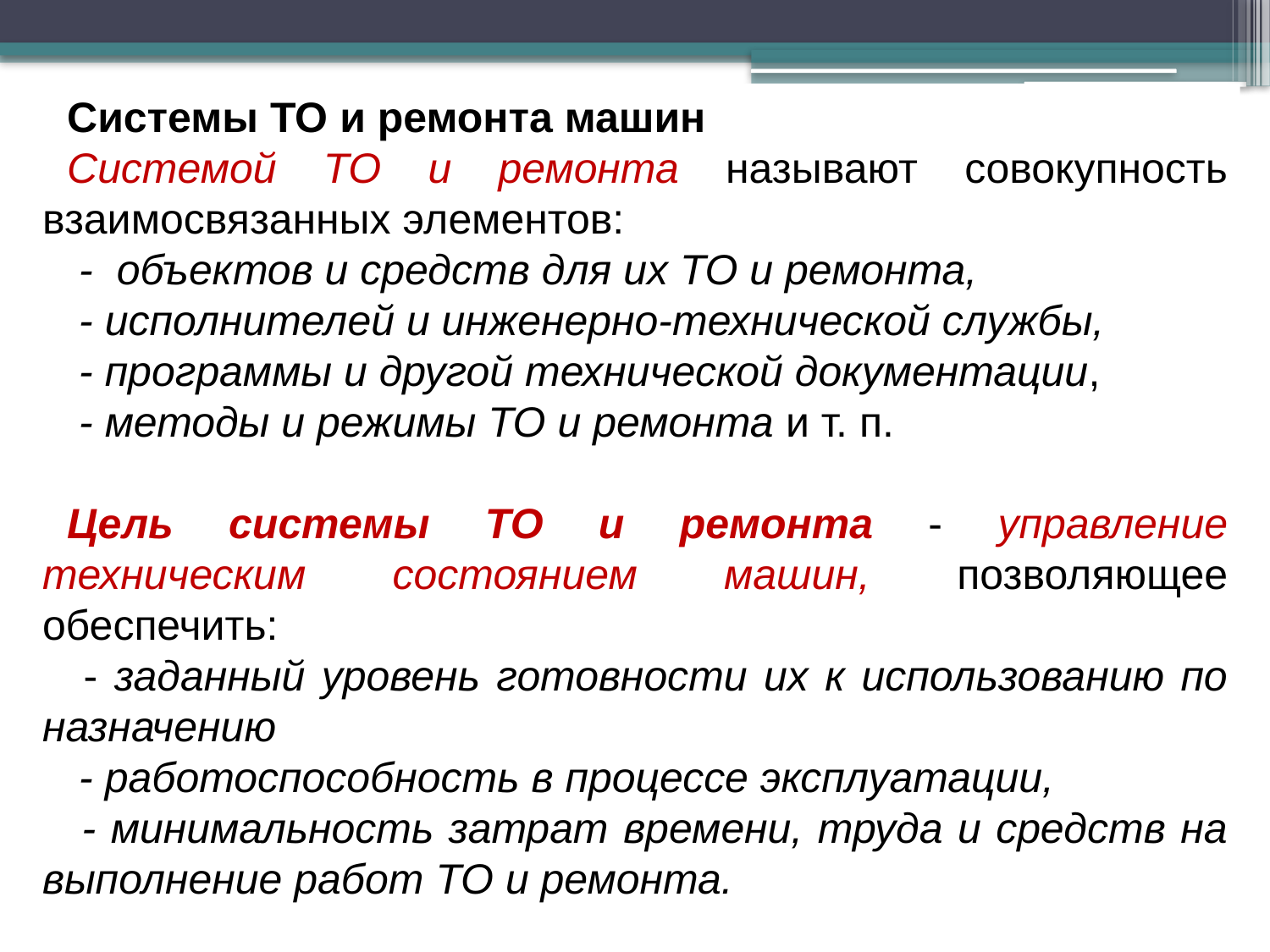

Системы ТО и ремонта машин
Системой ТО и ремонта называют совокупность взаимосвязанных элементов:
 -  объектов и средств для их ТО и ремонта,
 - исполнителей и инженерно-технической службы,
 - программы и другой технической документации,
 - методы и режимы ТО и ремонта и т. п.

Цель системы ТО и ремонта - управление техническим состоянием машин, позволяющее обеспечить:
 - заданный уровень готовности их к использованию по назначению
 - работоспособность в процессе эксплуатации,
 - минимальность затрат времени, труда и средств на выполнение работ ТО и ремонта.